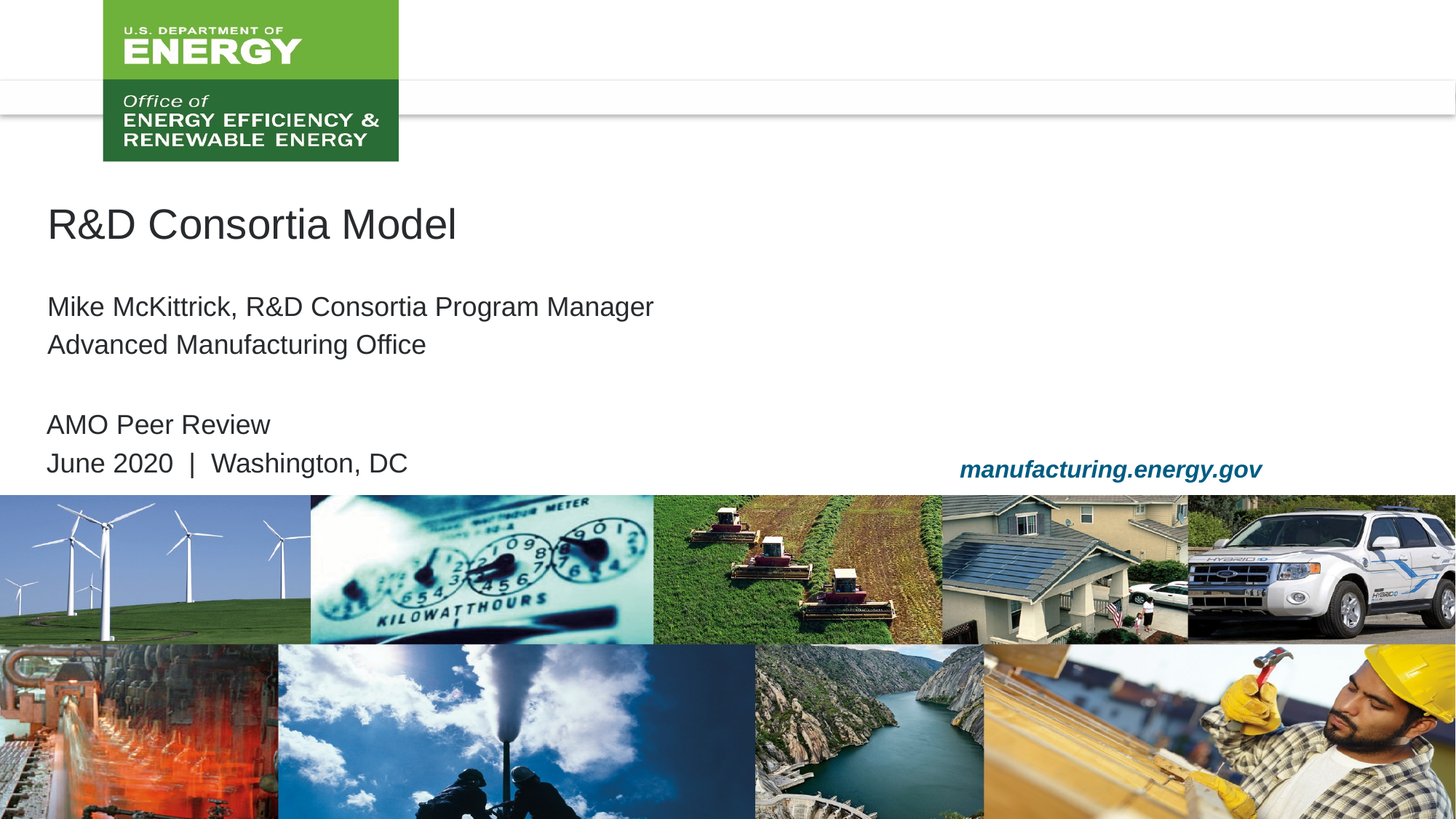

R&D Consortia Model

Mike McKittrick, R&D Consortia Program Manager
Advanced Manufacturing Office
AMO Peer Review
June 2020  |  Washington, DC
manufacturing.energy.gov